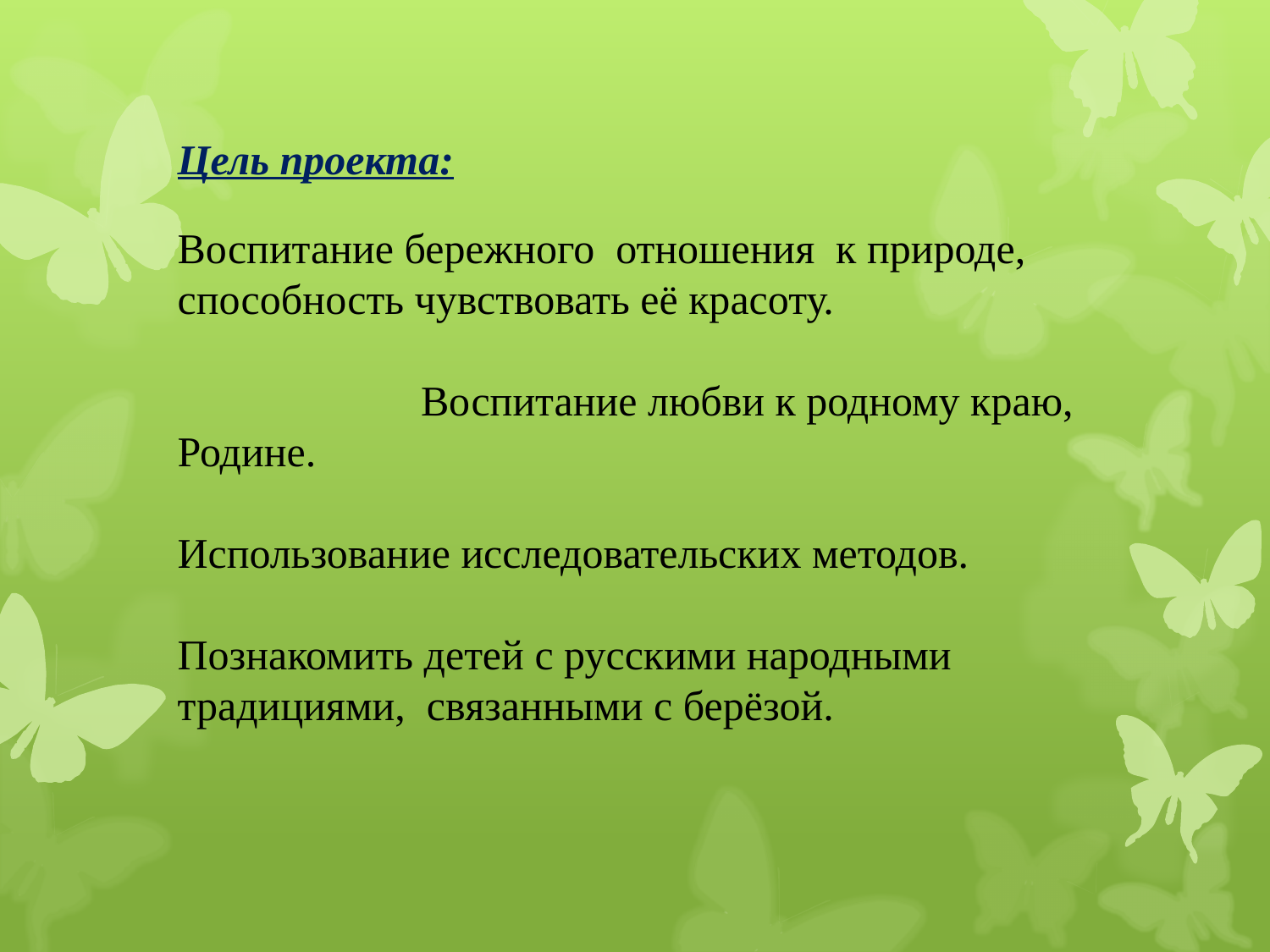

Цель проекта:

Воспитание бережного  отношения  к природе,  способность чувствовать её красоту.
                                                                                                                    Воспитание любви к родному краю, Родине.

Использование исследовательских методов.

Познакомить детей с русскими народными традициями,  связанными с берёзой.